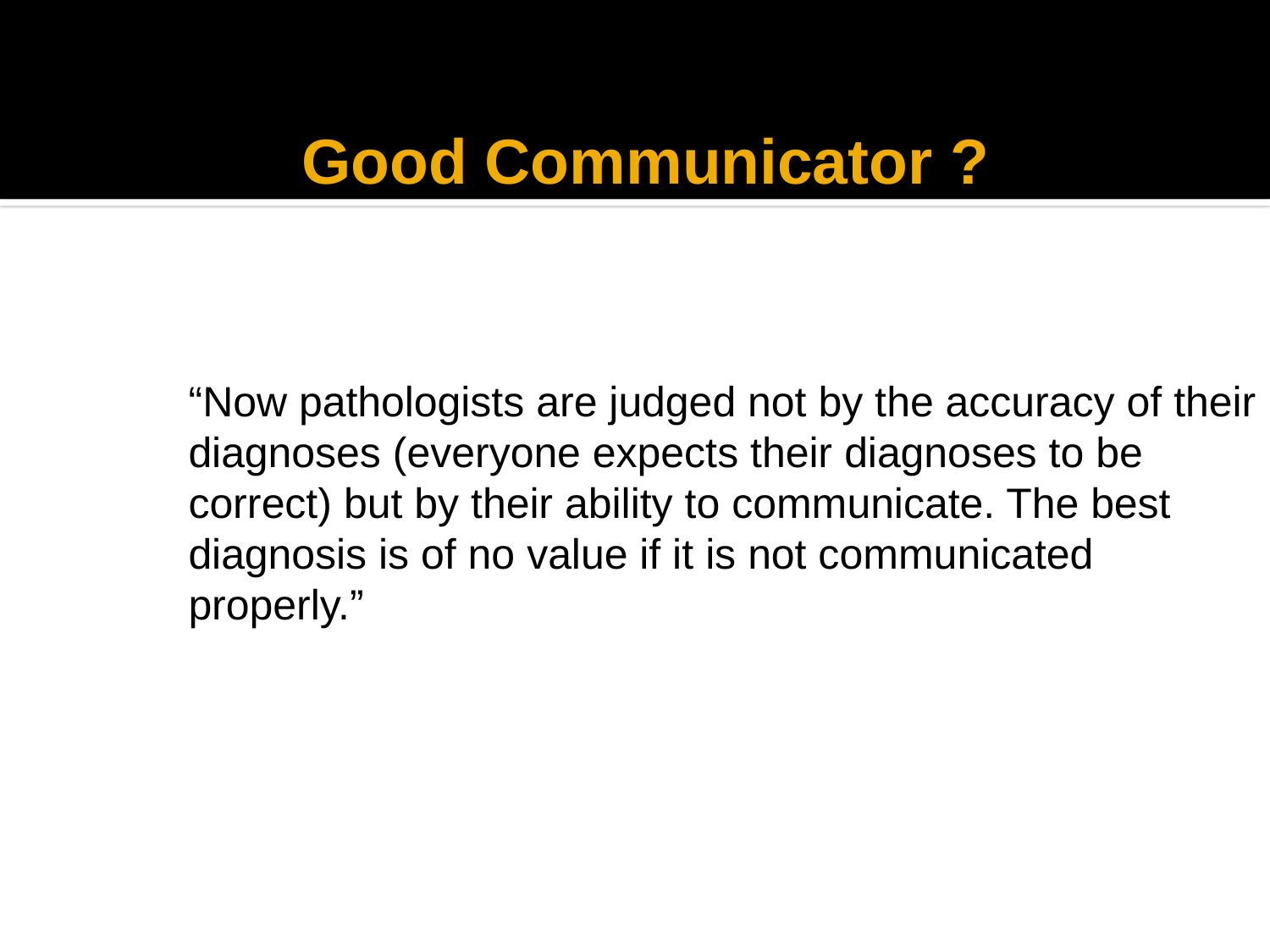

# Good Communicator ?
“Now pathologists are judged not by the accuracy of their diagnoses (everyone expects their diagnoses to be correct) but by their ability to communicate. The best diagnosis is of no value if it is not communicated properly.”